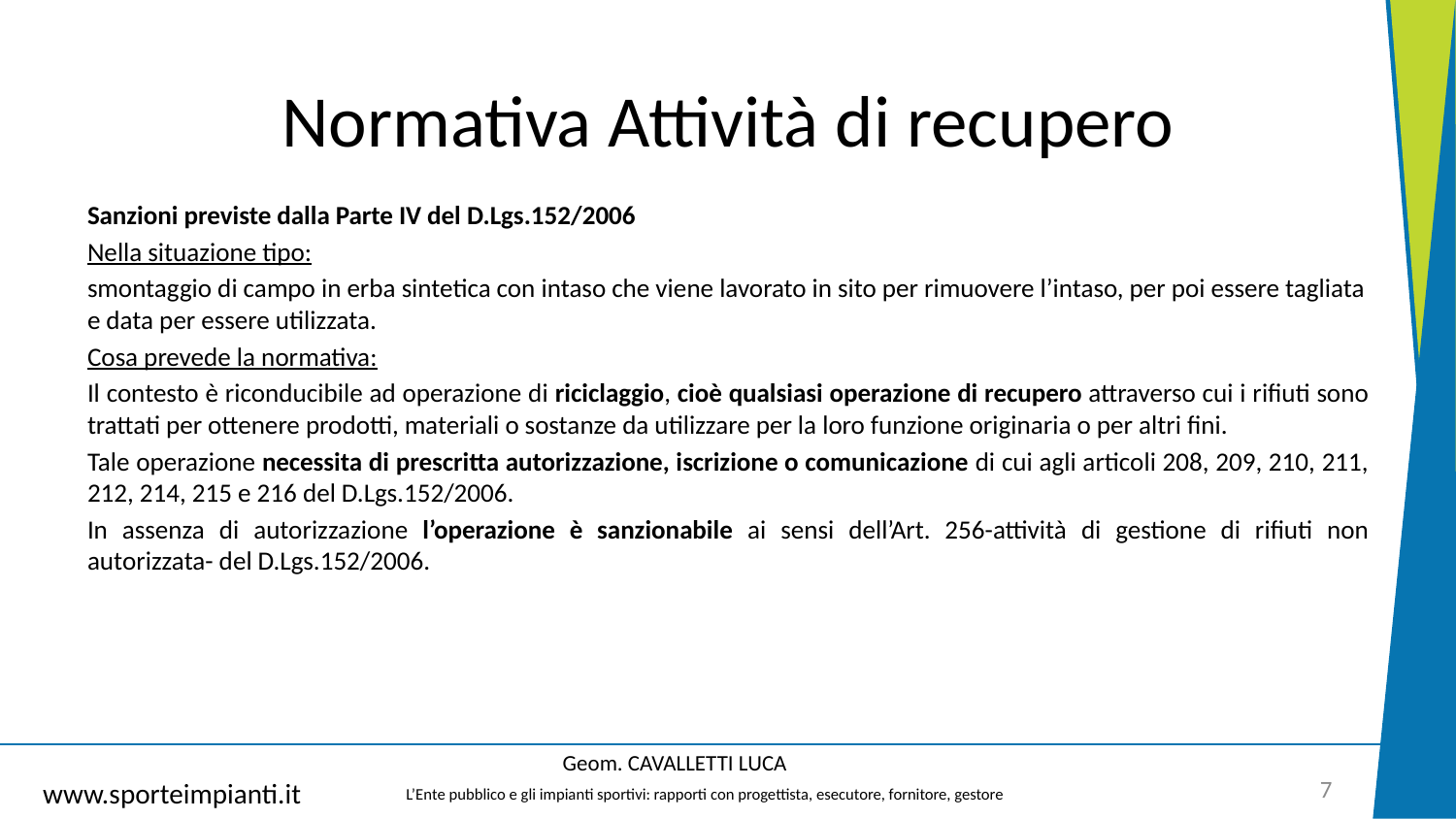

# Normativa Attività di recupero
Sanzioni previste dalla Parte IV del D.Lgs.152/2006
Nella situazione tipo:
smontaggio di campo in erba sintetica con intaso che viene lavorato in sito per rimuovere l’intaso, per poi essere tagliata e data per essere utilizzata.
Cosa prevede la normativa:
Il contesto è riconducibile ad operazione di riciclaggio, cioè qualsiasi operazione di recupero attraverso cui i rifiuti sono trattati per ottenere prodotti, materiali o sostanze da utilizzare per la loro funzione originaria o per altri fini.
Tale operazione necessita di prescritta autorizzazione, iscrizione o comunicazione di cui agli articoli 208, 209, 210, 211, 212, 214, 215 e 216 del D.Lgs.152/2006.
In assenza di autorizzazione l’operazione è sanzionabile ai sensi dell’Art. 256-attività di gestione di rifiuti non autorizzata- del D.Lgs.152/2006.
Geom. CAVALLETTI LUCA
7